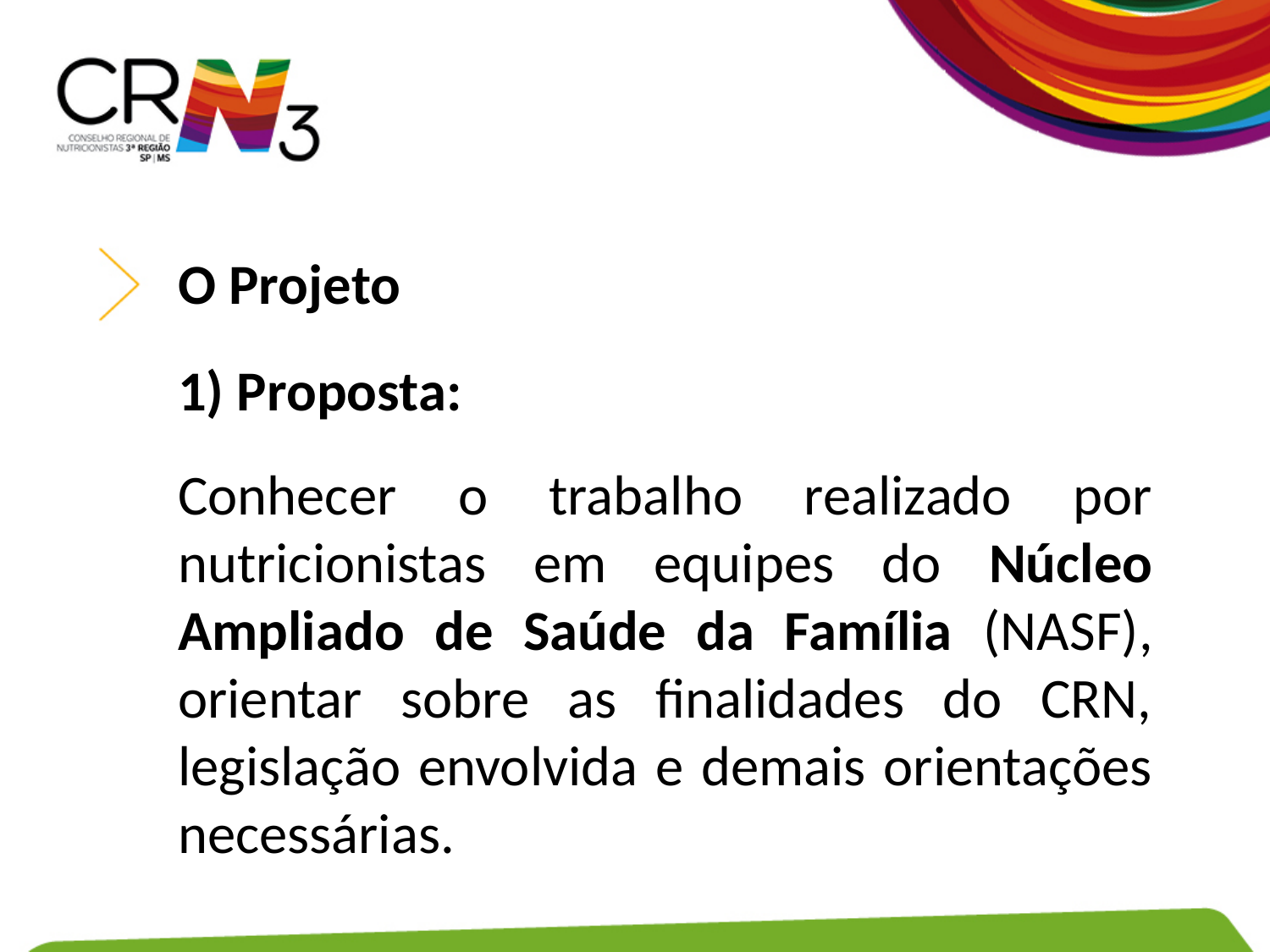

O Projeto
1) Proposta:
Conhecer o trabalho realizado por nutricionistas em equipes do Núcleo Ampliado de Saúde da Família (NASF), orientar sobre as finalidades do CRN, legislação envolvida e demais orientações necessárias.